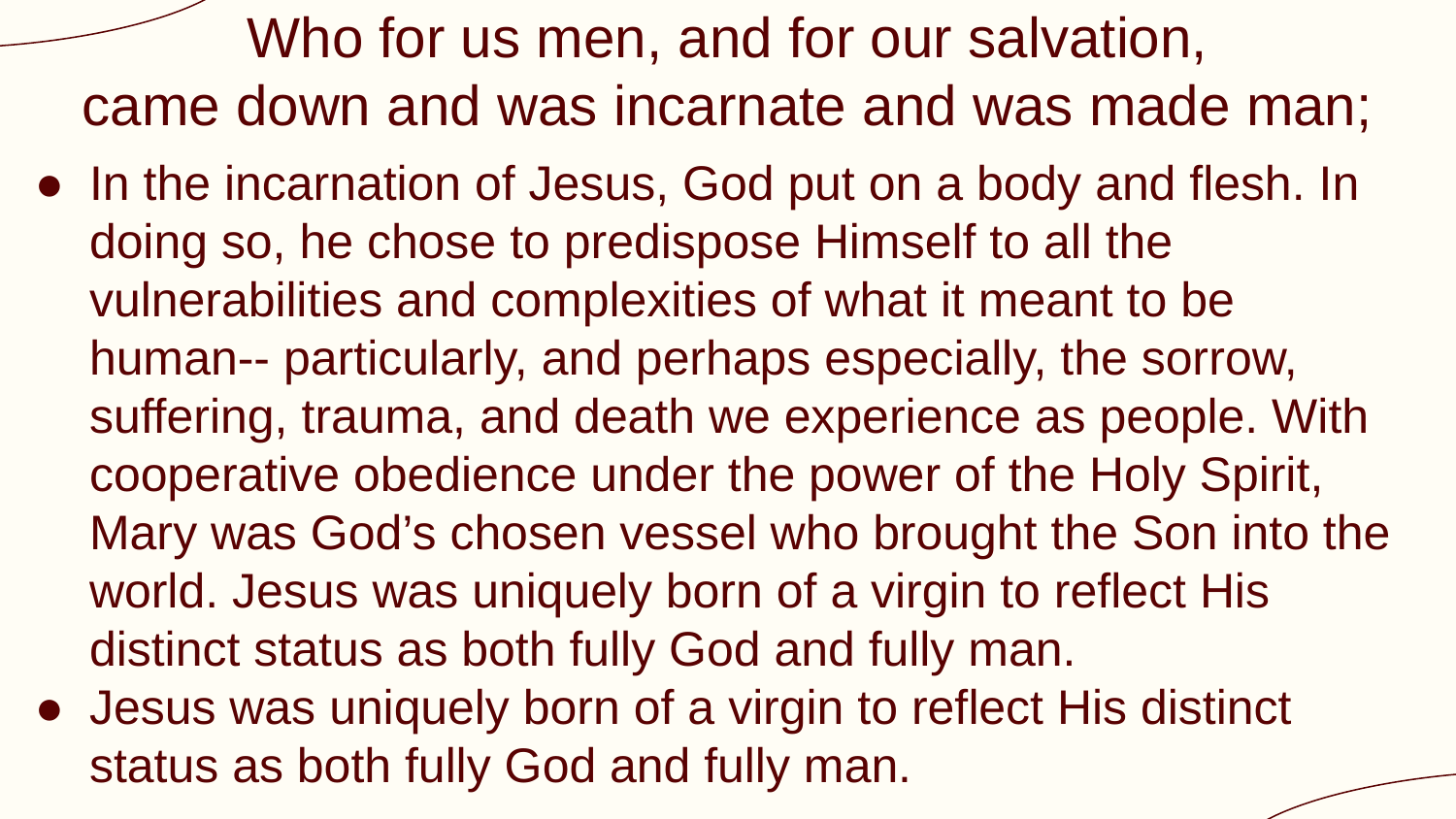

# Who for us men, and for our salvation, came down and was incarnate and was made man;

In the incarnation of Jesus, God put on a body and flesh. In doing so, he chose to predispose Himself to all the vulnerabilities and complexities of what it meant to be human-- particularly, and perhaps especially, the sorrow, suffering, trauma, and death we experience as people. With cooperative obedience under the power of the Holy Spirit, Mary was God’s chosen vessel who brought the Son into the world. Jesus was uniquely born of a virgin to reflect His distinct status as both fully God and fully man.
Jesus was uniquely born of a virgin to reflect His distinct status as both fully God and fully man.